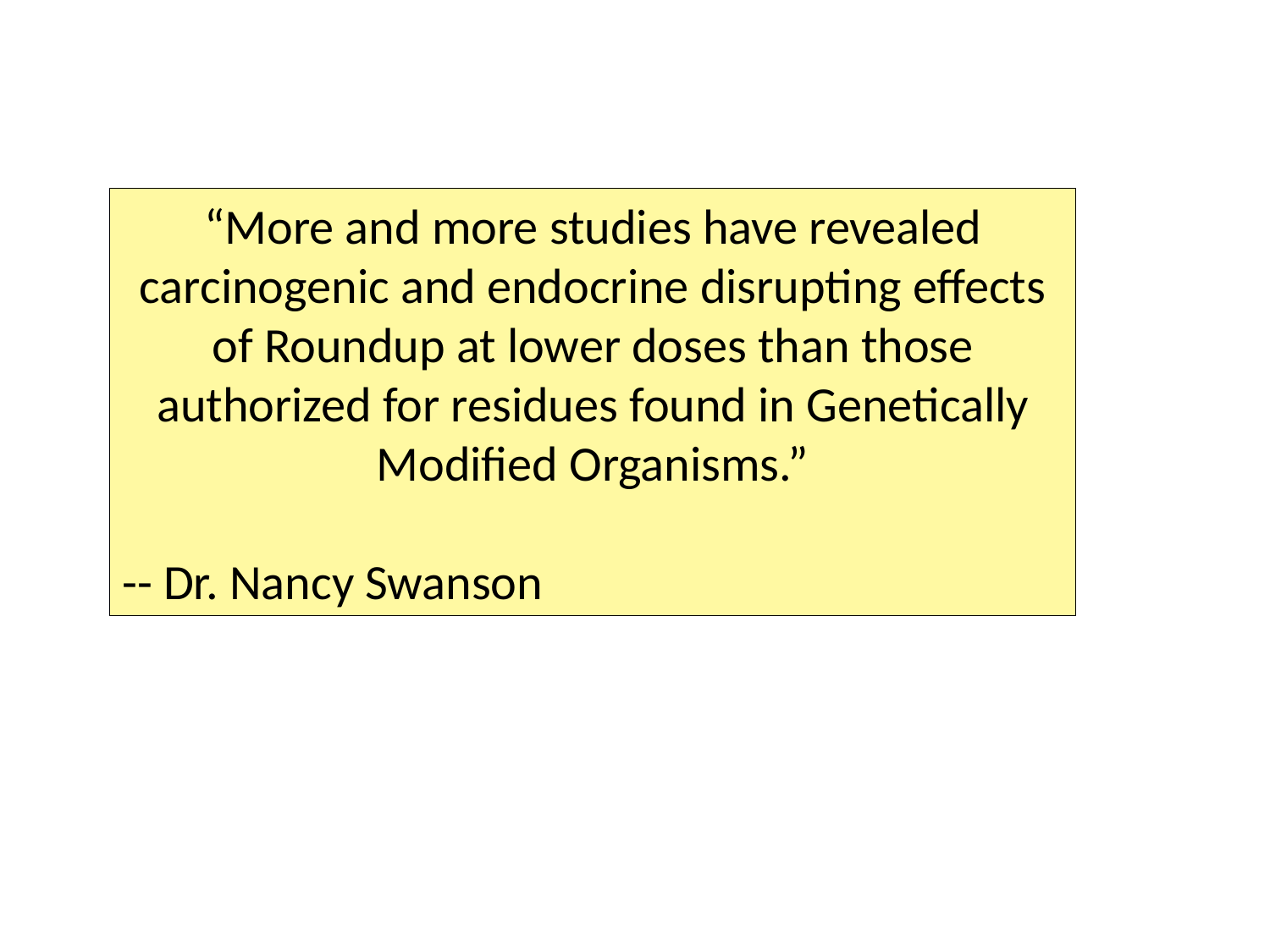

“More and more studies have revealed carcinogenic and endocrine disrupting effects of Roundup at lower doses than those authorized for residues found in Genetically Modified Organisms.”

-- Dr. Nancy Swanson